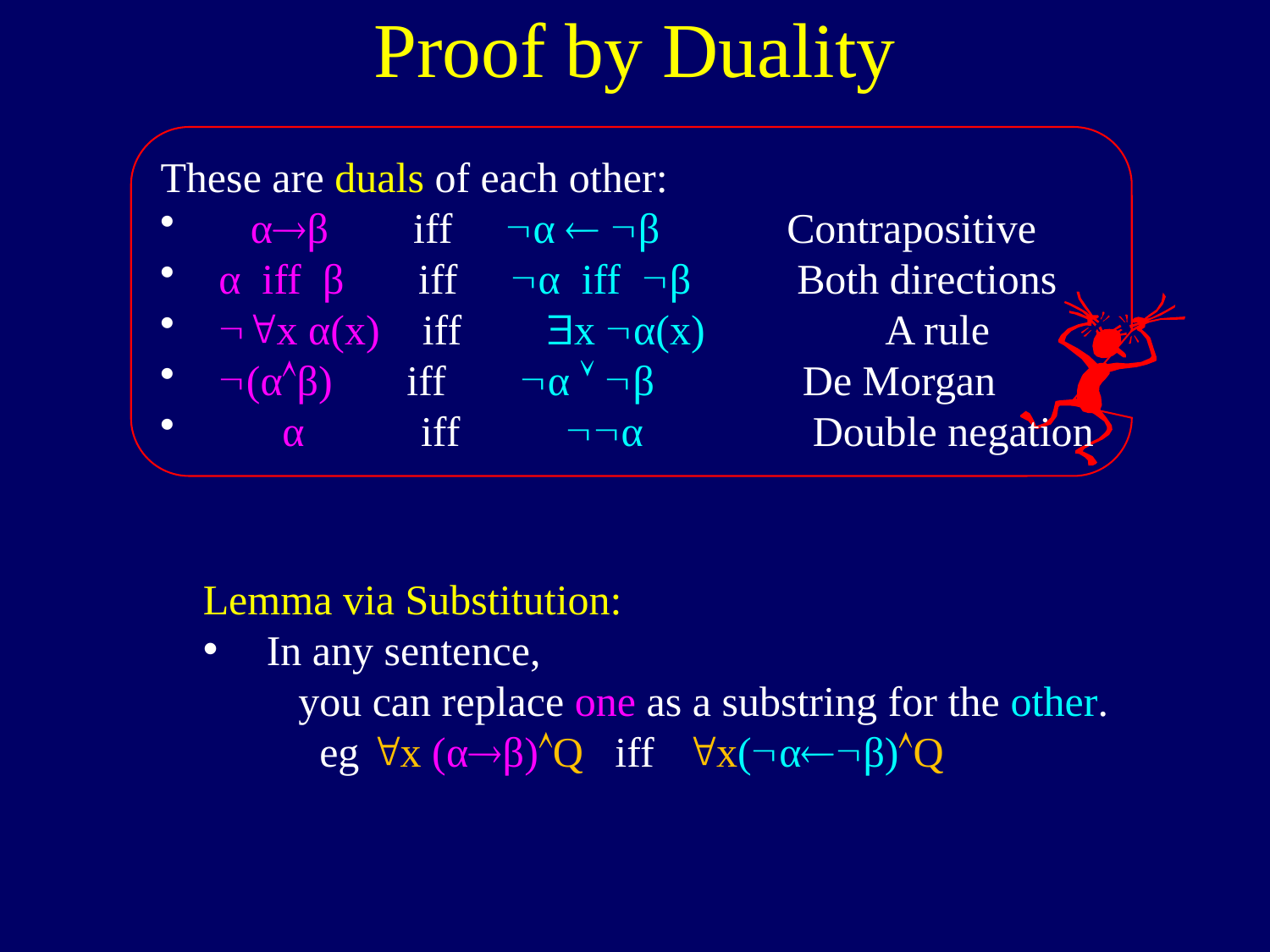

Proof by Duality
These are duals of each other:
    α→β        iff     ¬α ← ¬β            Contrapositive
 α  iff  β       iff     ¬α  iff  ¬β          Both directions
 ¬∀x α(x)    iff        ∃x ¬α(x)                 A rule
 ¬(α∧β)       iff       ¬α ∨ ¬β              De Morgan
       α           iff          ¬¬α                Double negation

Lemma via Substitution:
In any sentence,
   you can replace one as a substring for the other.
     eg ∀x (α→β)∧Q   iff   ∀x(¬α←¬β)∧Q